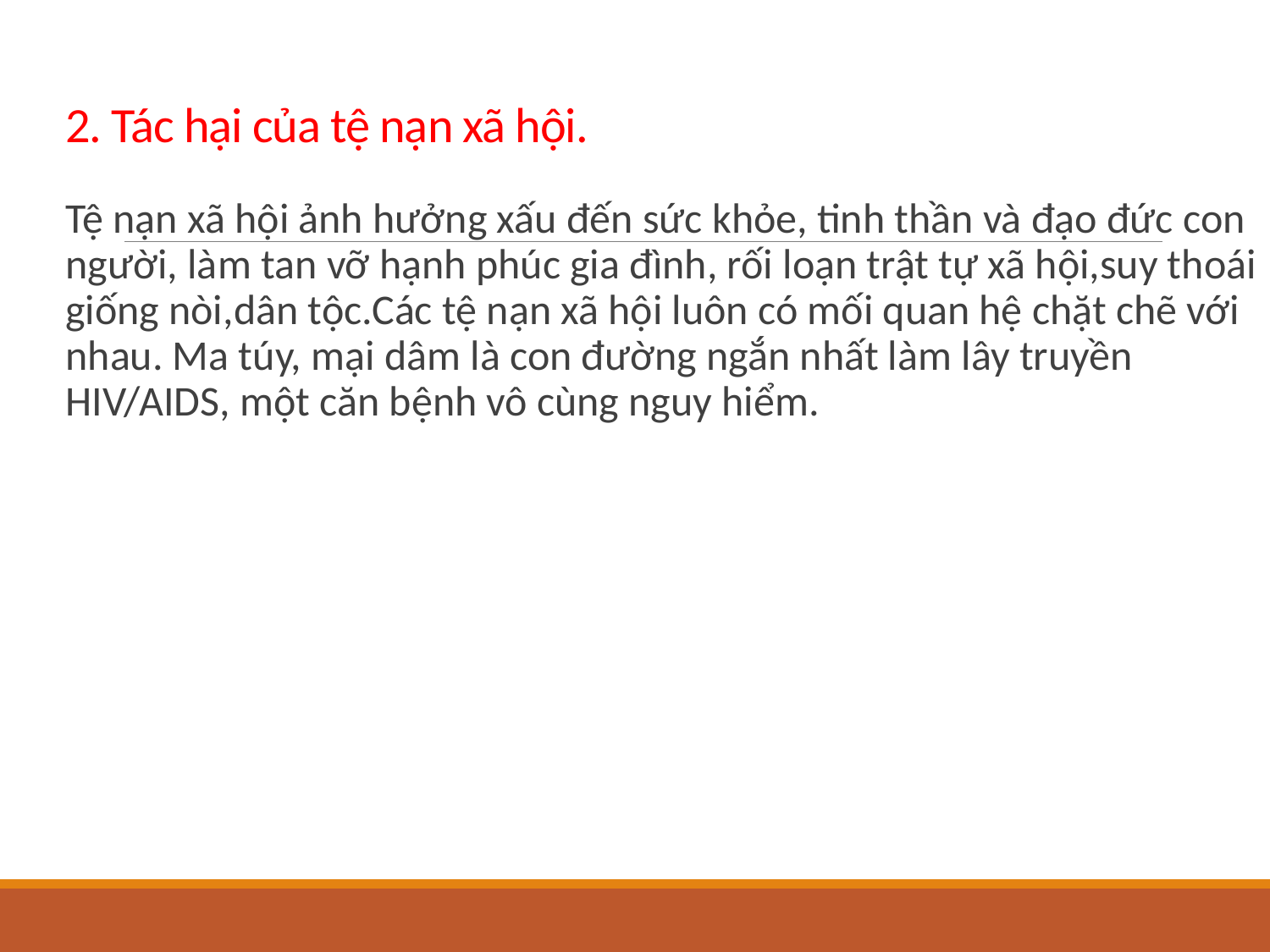

# 2. Tác hại của tệ nạn xã hội.
Tệ nạn xã hội ảnh hưởng xấu đến sức khỏe, tinh thần và đạo đức con người, làm tan vỡ hạnh phúc gia đình, rối loạn trật tự xã hội,suy thoái giống nòi,dân tộc.Các tệ nạn xã hội luôn có mối quan hệ chặt chẽ với nhau. Ma túy, mại dâm là con đường ngắn nhất làm lây truyền HIV/AIDS, một căn bệnh vô cùng nguy hiểm.